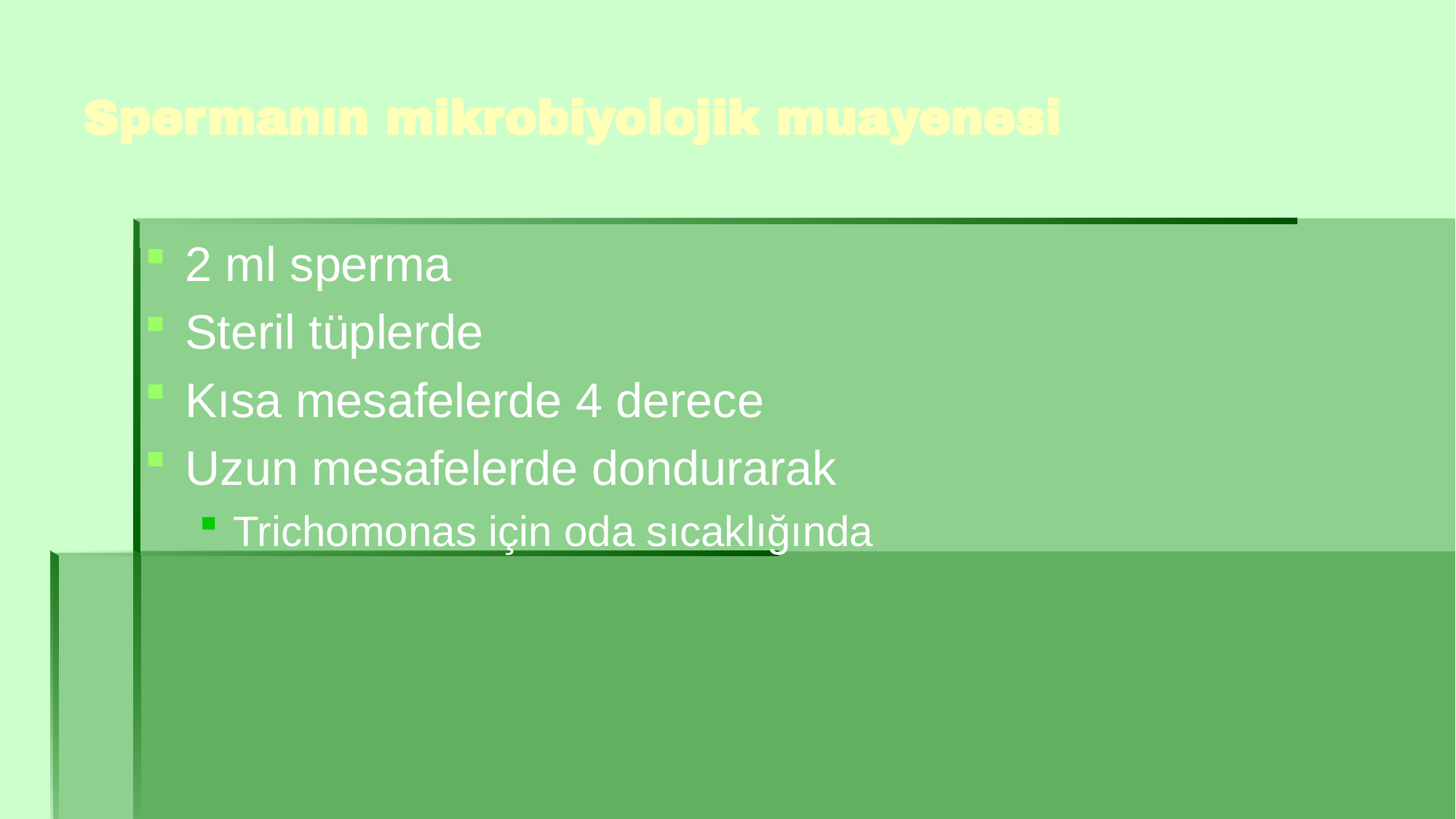

# Spermanın mikrobiyolojik muayenesi
2 ml sperma
Steril tüplerde
Kısa mesafelerde 4 derece
Uzun mesafelerde dondurarak
Trichomonas için oda sıcaklığında